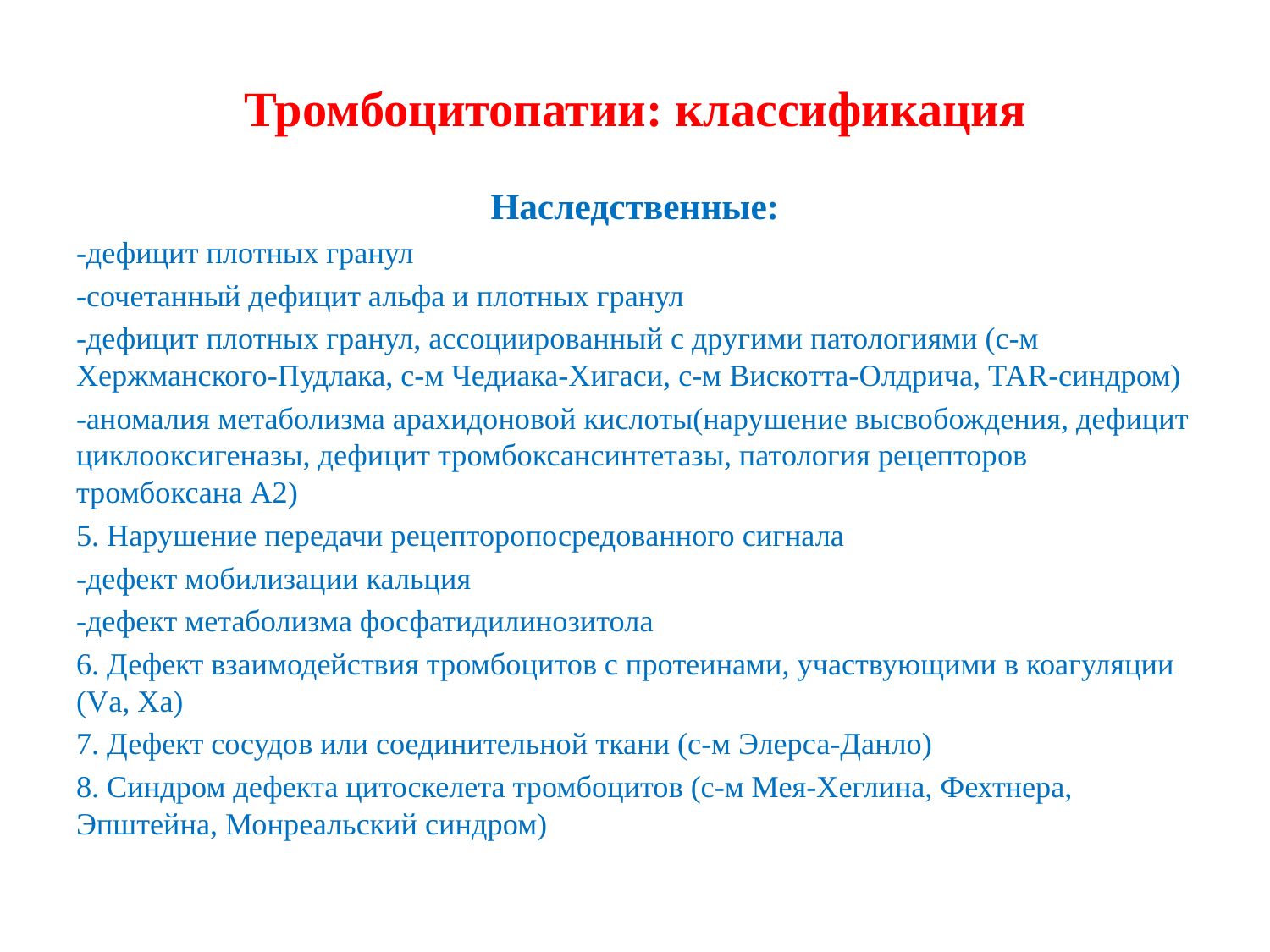

# Тромбоцитопатии: классификация
Наследственные:
-дефицит плотных гранул
-сочетанный дефицит альфа и плотных гранул
-дефицит плотных гранул, ассоциированный с другими патологиями (с-м  Хержманского-Пудлака, с-м Чедиака-Хигаси, с-м Вискотта-Олдрича, ТАR-синдром)
-аномалия метаболизма арахидоновой кислоты(нарушение высвобождения, дефицит циклооксигеназы, дефицит тромбоксансинтетазы, патология рецепторов тромбоксана А2)
5. Нарушение передачи рецепторопосредованного сигнала
-дефект мобилизации кальция
-дефект метаболизма фосфатидилинозитола
6. Дефект взаимодействия тромбоцитов с протеинами, участвующими в коагуляции (Vа, Xа)
7. Дефект сосудов или соединительной ткани (с-м Элерса-Данло)
8. Синдром дефекта цитоскелета тромбоцитов (с-м Мея-Хеглина, Фехтнера, Эпштейна, Монреальский синдром)